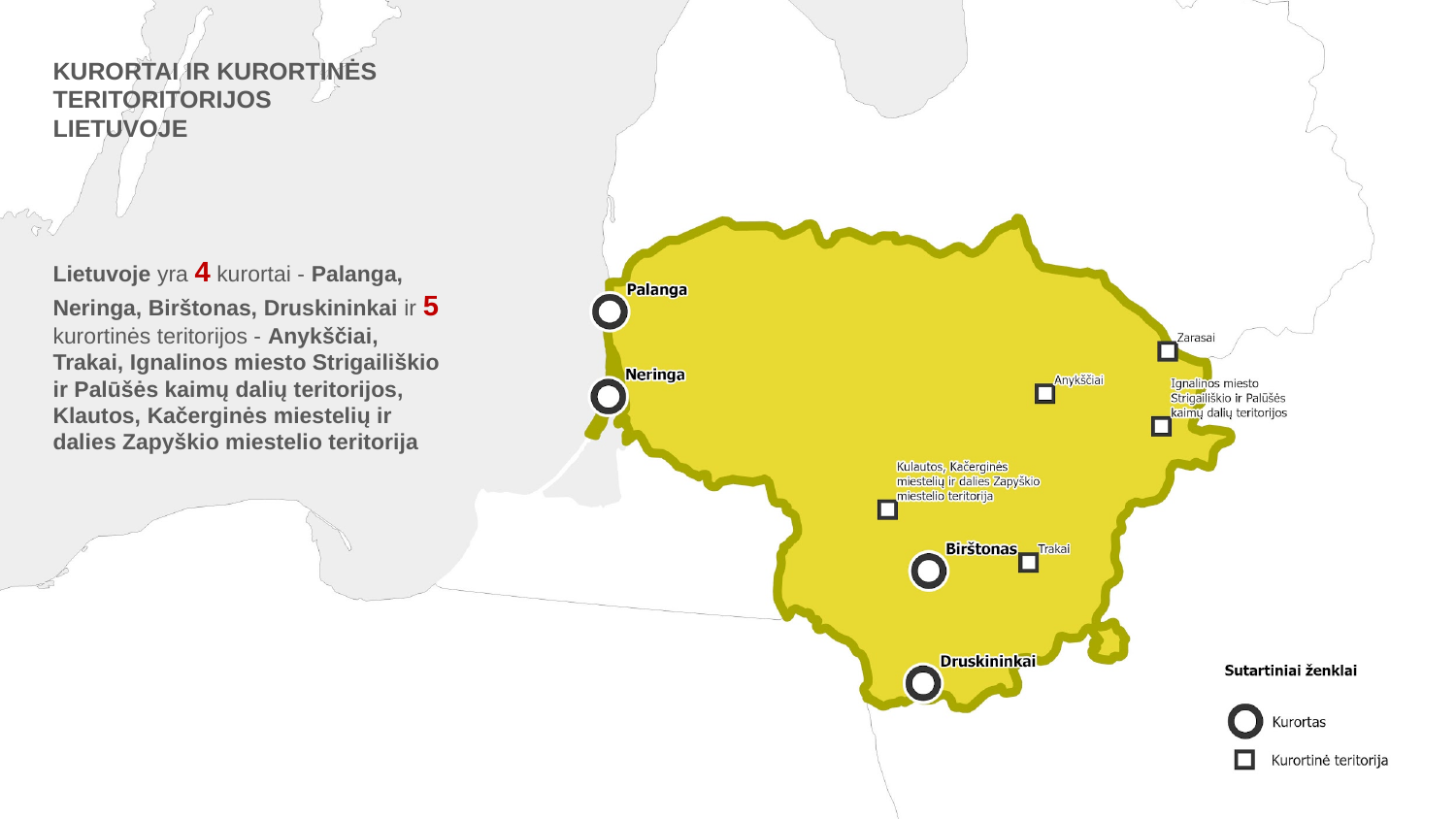

KURORTAI IR KURORTINĖS TERITORITORIJOS LIETUVOJE
Lietuvoje yra 4 kurortai - Palanga, Neringa, Birštonas, Druskininkai ir 5 kurortinės teritorijos - Anykščiai, Trakai, Ignalinos miesto Strigailiškio ir Palūšės kaimų dalių teritorijos, Klautos, Kačerginės miestelių ir dalies Zapyškio miestelio teritorija